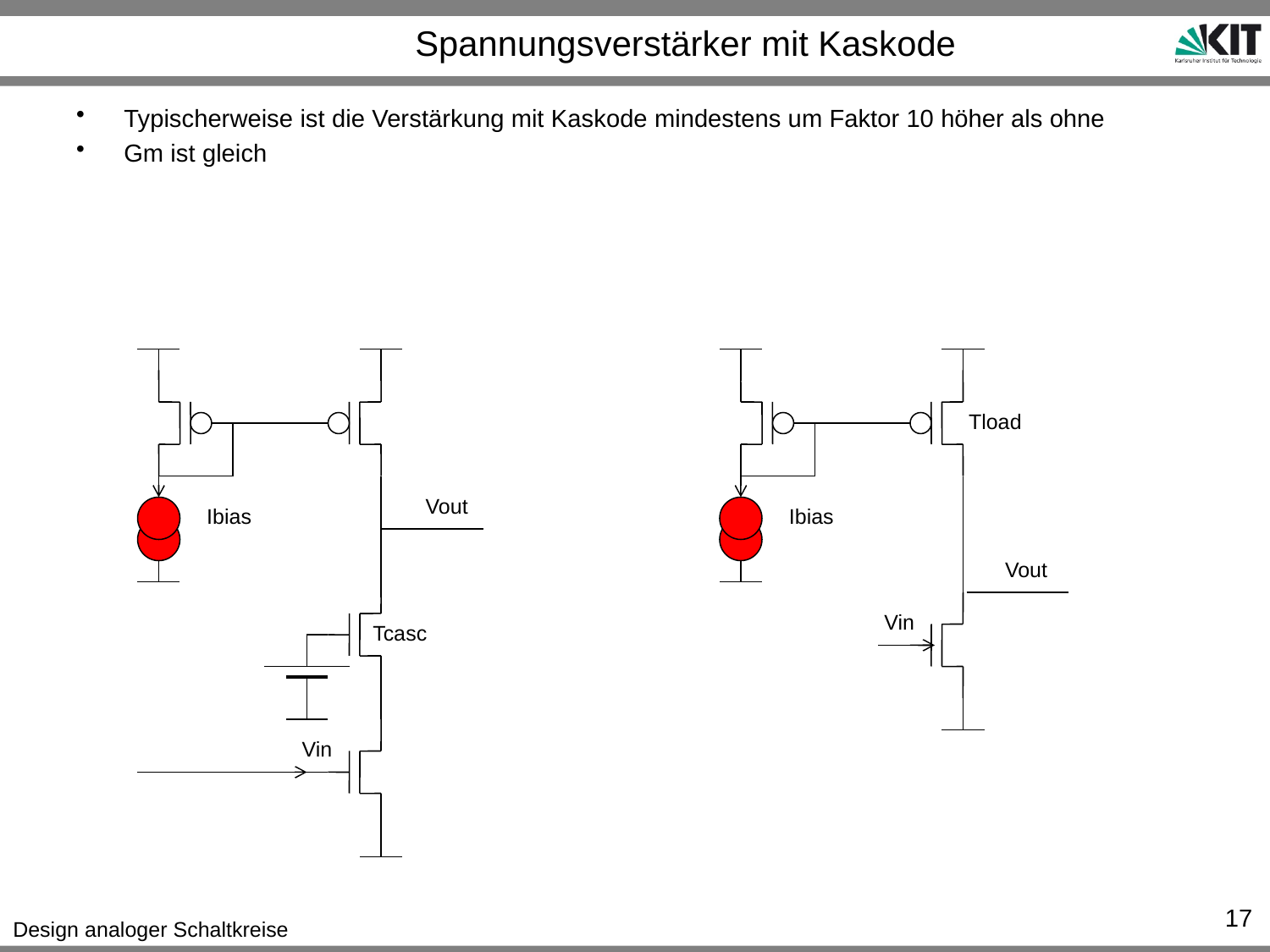

# Spannungsverstärker mit Kaskode
Typischerweise ist die Verstärkung mit Kaskode mindestens um Faktor 10 höher als ohne
Gm ist gleich

Tload

Vout

Ibias

Ibias

Vout

Vin
Tcasc

Vin
17